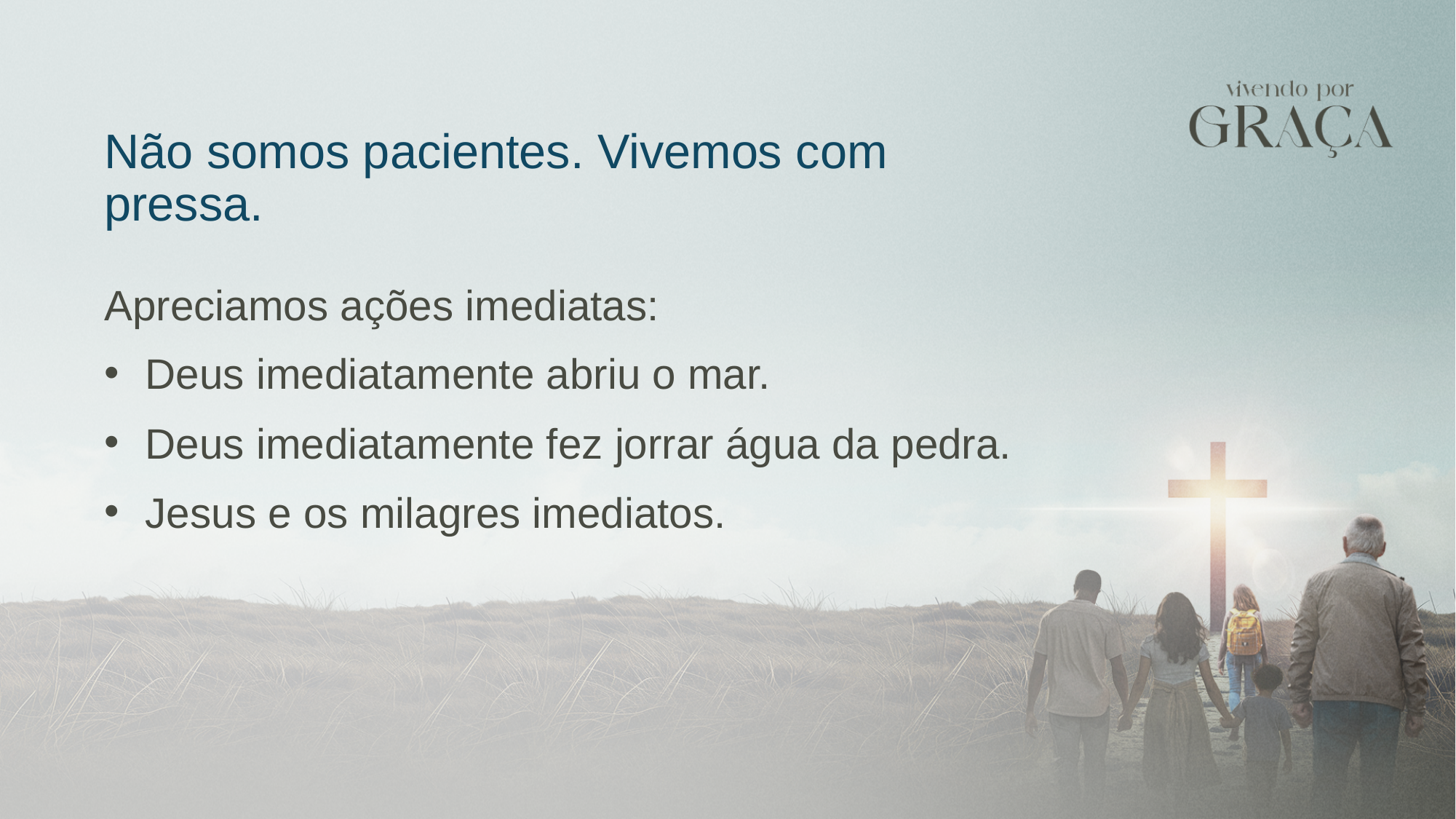

Não somos pacientes. Vivemos com pressa.
Apreciamos ações imediatas:
Deus imediatamente abriu o mar.
Deus imediatamente fez jorrar água da pedra.
Jesus e os milagres imediatos.